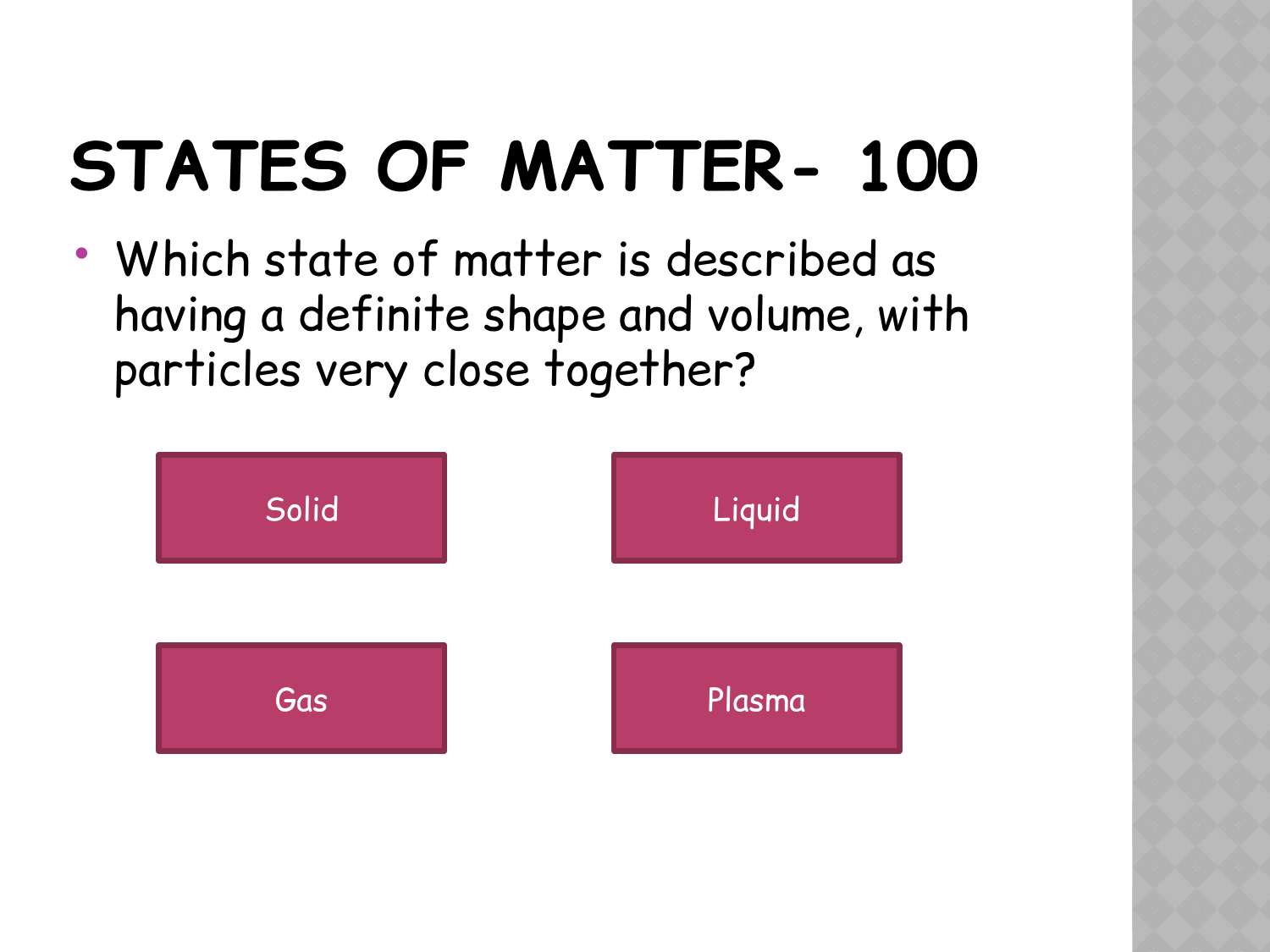

# States of matter- 100
Which state of matter is described as having a definite shape and volume, with particles very close together?

Solid
Liquid
Gas
Plasma